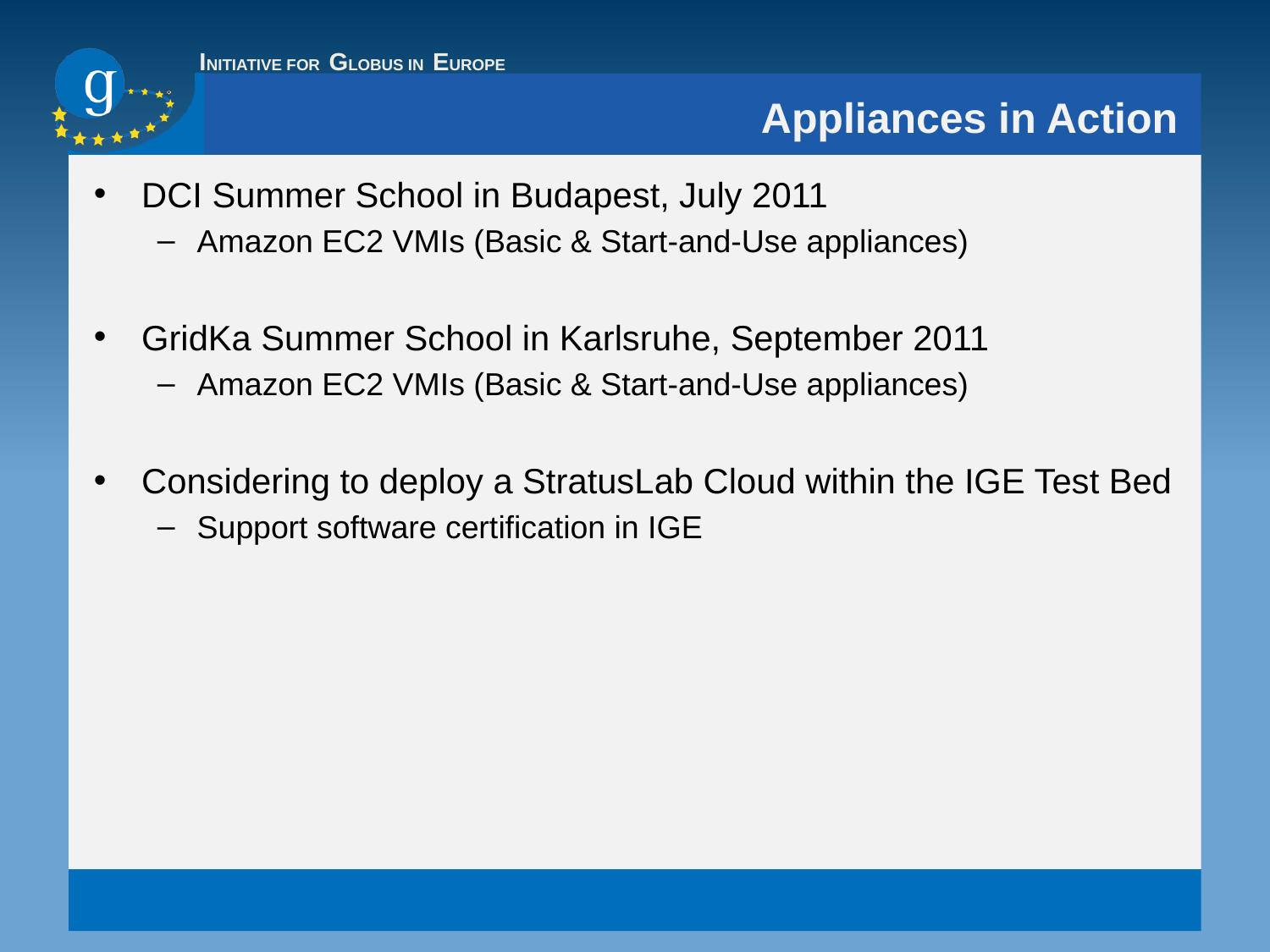

# Appliances in Action
DCI Summer School in Budapest, July 2011
Amazon EC2 VMIs (Basic & Start-and-Use appliances)

GridKa Summer School in Karlsruhe, September 2011
Amazon EC2 VMIs (Basic & Start-and-Use appliances)

Considering to deploy a StratusLab Cloud within the IGE Test Bed
Support software certification in IGE